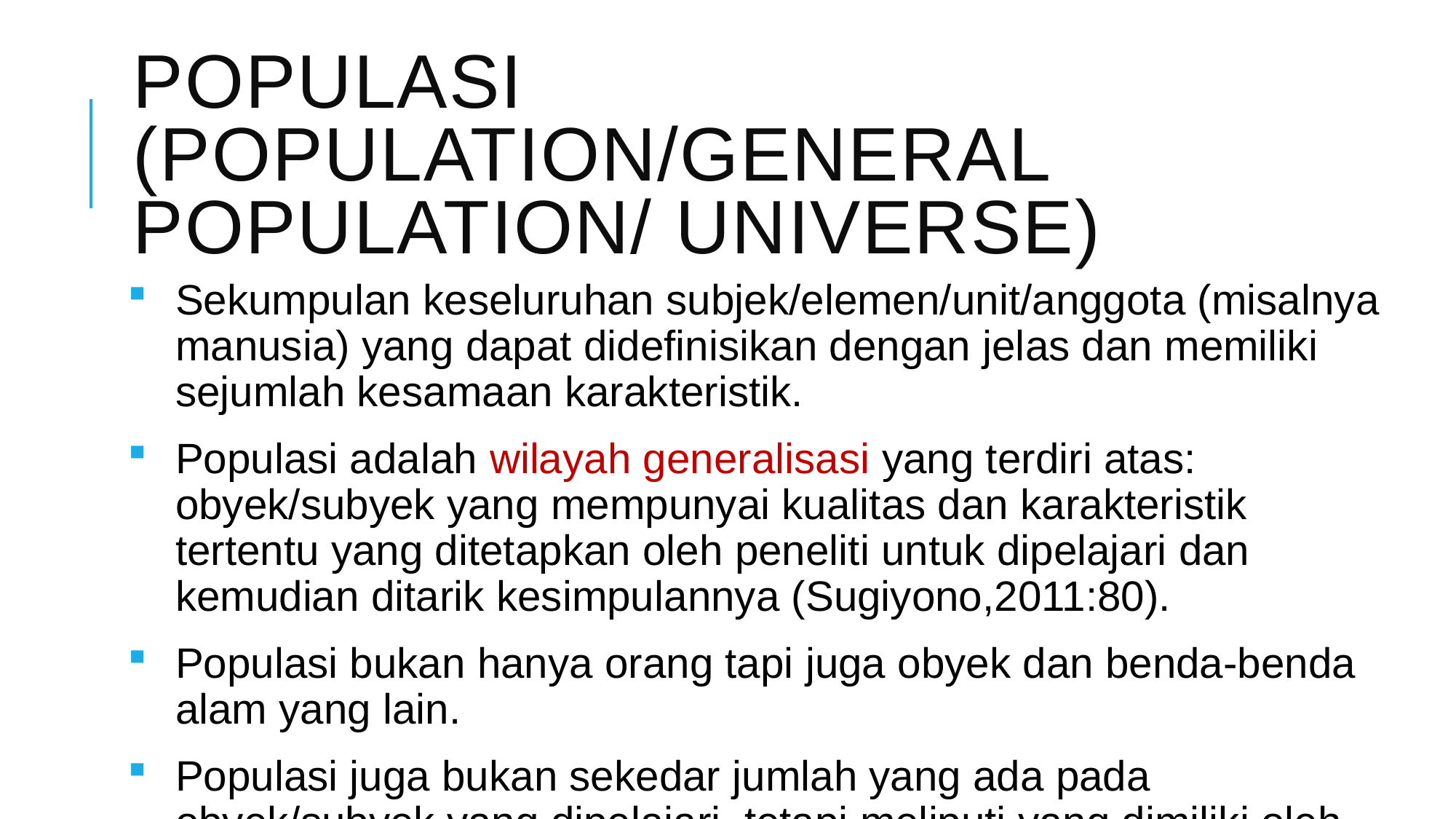

# POPULASI (population/general population/ universe)
Sekumpulan keseluruhan subjek/elemen/unit/anggota (misalnya manusia) yang dapat didefinisikan dengan jelas dan memiliki sejumlah kesamaan karakteristik.
Populasi adalah wilayah generalisasi yang terdiri atas: obyek/subyek yang mempunyai kualitas dan karakteristik tertentu yang ditetapkan oleh peneliti untuk dipelajari dan kemudian ditarik kesimpulannya (Sugiyono,2011:80).
Populasi bukan hanya orang tapi juga obyek dan benda-benda alam yang lain.
Populasi juga bukan sekedar jumlah yang ada pada obyek/subyek yang dipelajari, tetapi meliputi yang dimiliki oleh subyek atau obyek itu.